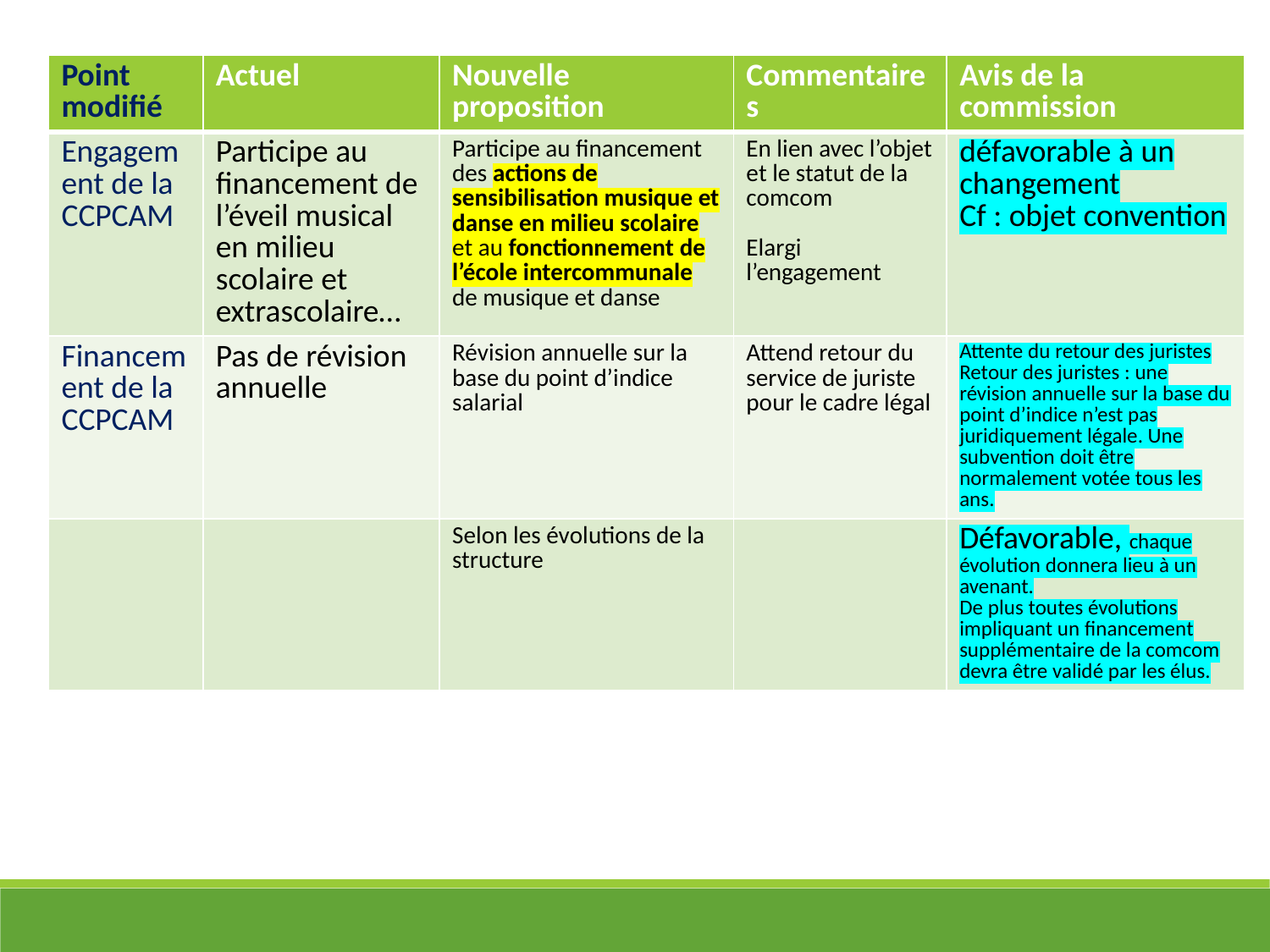

| Point modifié | Actuel | Nouvelle proposition | Commentaires | Avis de la commission |
| --- | --- | --- | --- | --- |
| Engagement de la CCPCAM | Participe au financement de l’éveil musical en milieu scolaire et extrascolaire… | Participe au financement des actions de sensibilisation musique et danse en milieu scolaire et au fonctionnement de l’école intercommunale de musique et danse | En lien avec l’objet et le statut de la comcom Elargi l’engagement | défavorable à un changement Cf : objet convention |
| Financement de la CCPCAM | Pas de révision annuelle | Révision annuelle sur la base du point d’indice salarial | Attend retour du service de juriste pour le cadre légal | Attente du retour des juristes Retour des juristes : une révision annuelle sur la base du point d’indice n’est pas juridiquement légale. Une subvention doit être normalement votée tous les ans. |
|  |  | Selon les évolutions de la structure |  | Défavorable, chaque évolution donnera lieu à un avenant. De plus toutes évolutions impliquant un financement supplémentaire de la comcom devra être validé par les élus. |